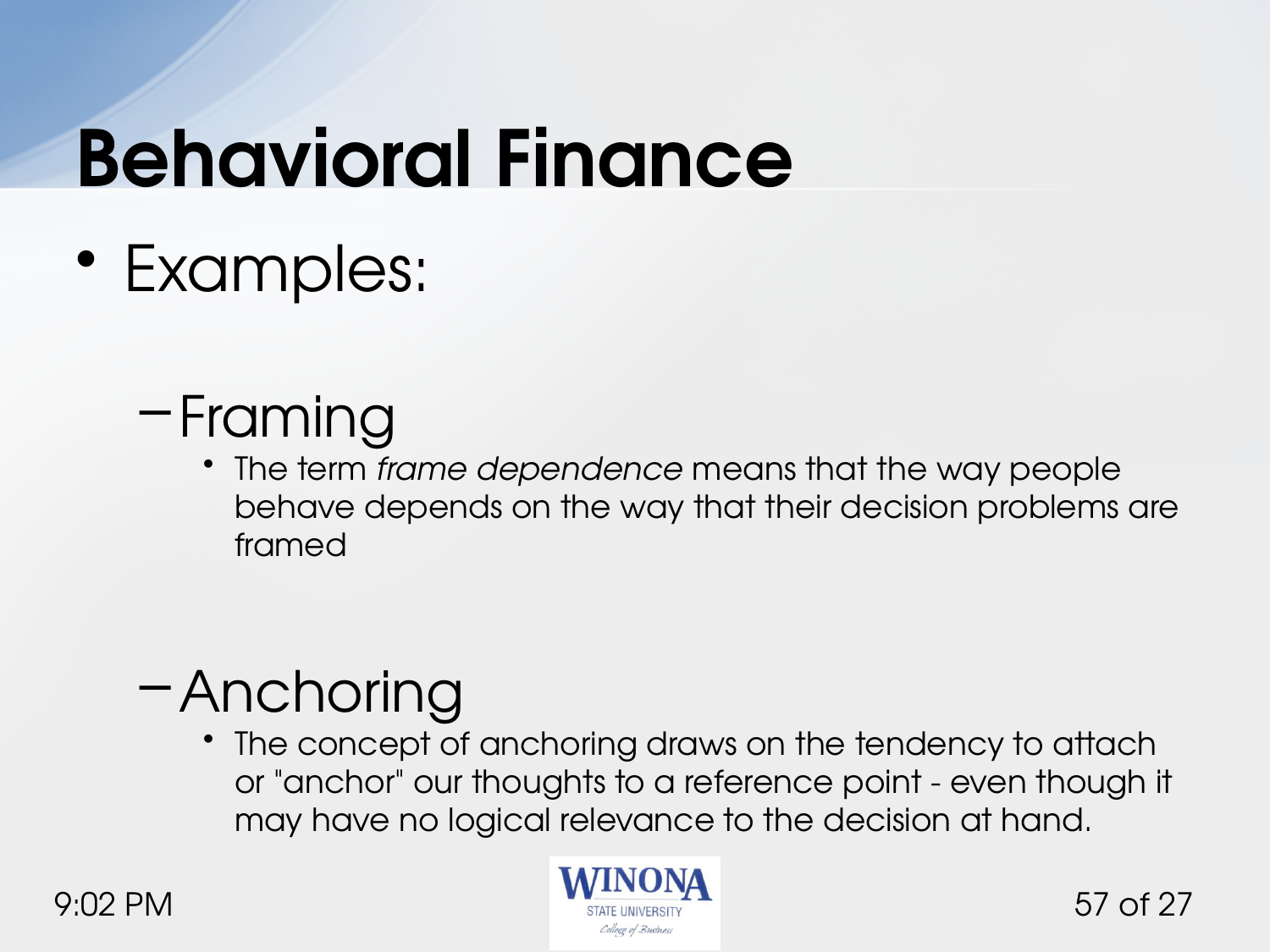

# Behavioral Finance
Examples:

Framing
The term frame dependence means that the way people behave depends on the way that their decision problems are framed

Anchoring
The concept of anchoring draws on the tendency to attach or "anchor" our thoughts to a reference point - even though it may have no logical relevance to the decision at hand.